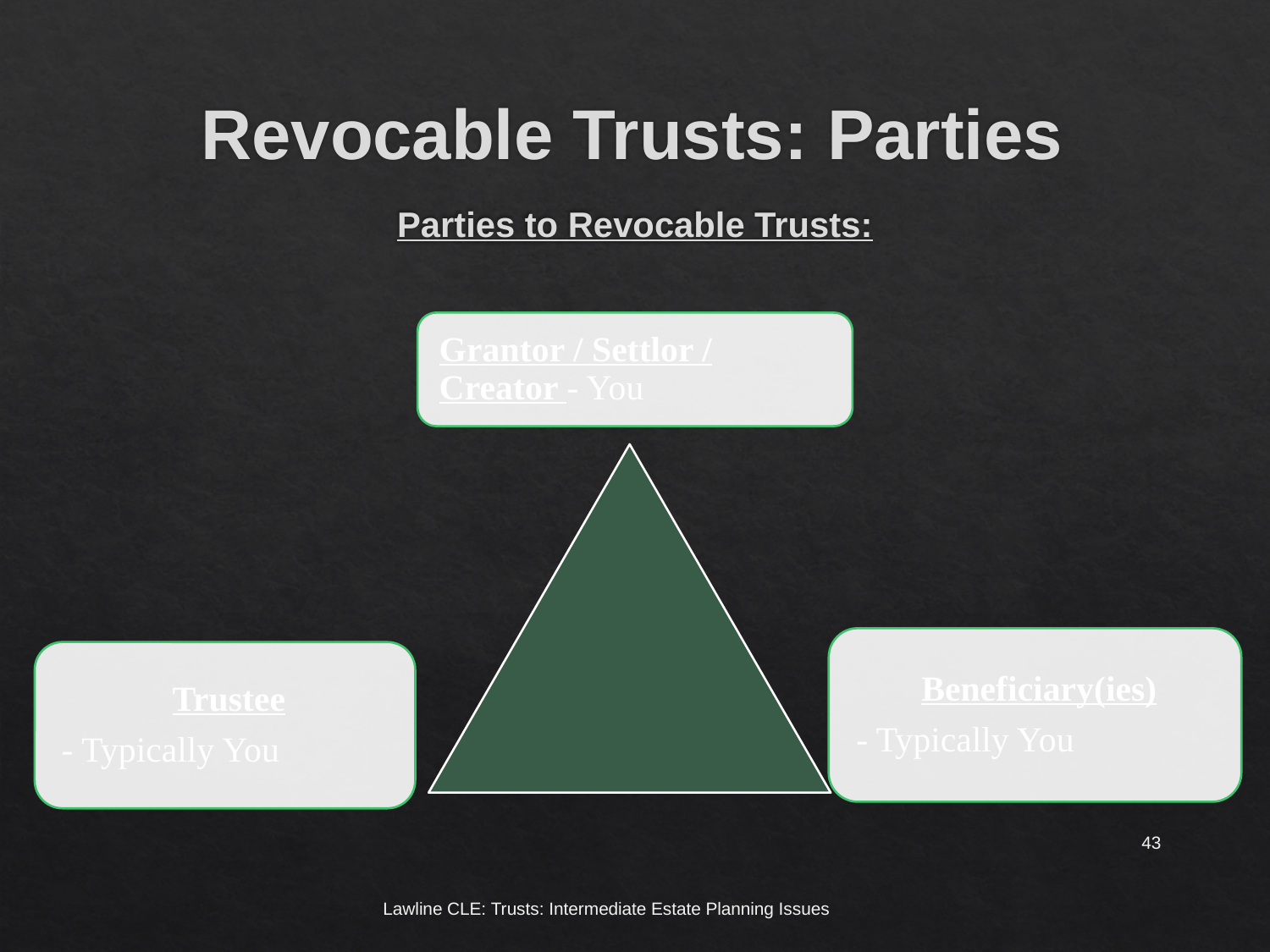

# Revocable Trusts: Parties
Parties to Revocable Trusts:

Grantor / Settlor / Creator - You
Beneficiary(ies)
- Typically You
Trustee
- Typically You
43
Lawline CLE: Trusts: Intermediate Estate Planning Issues